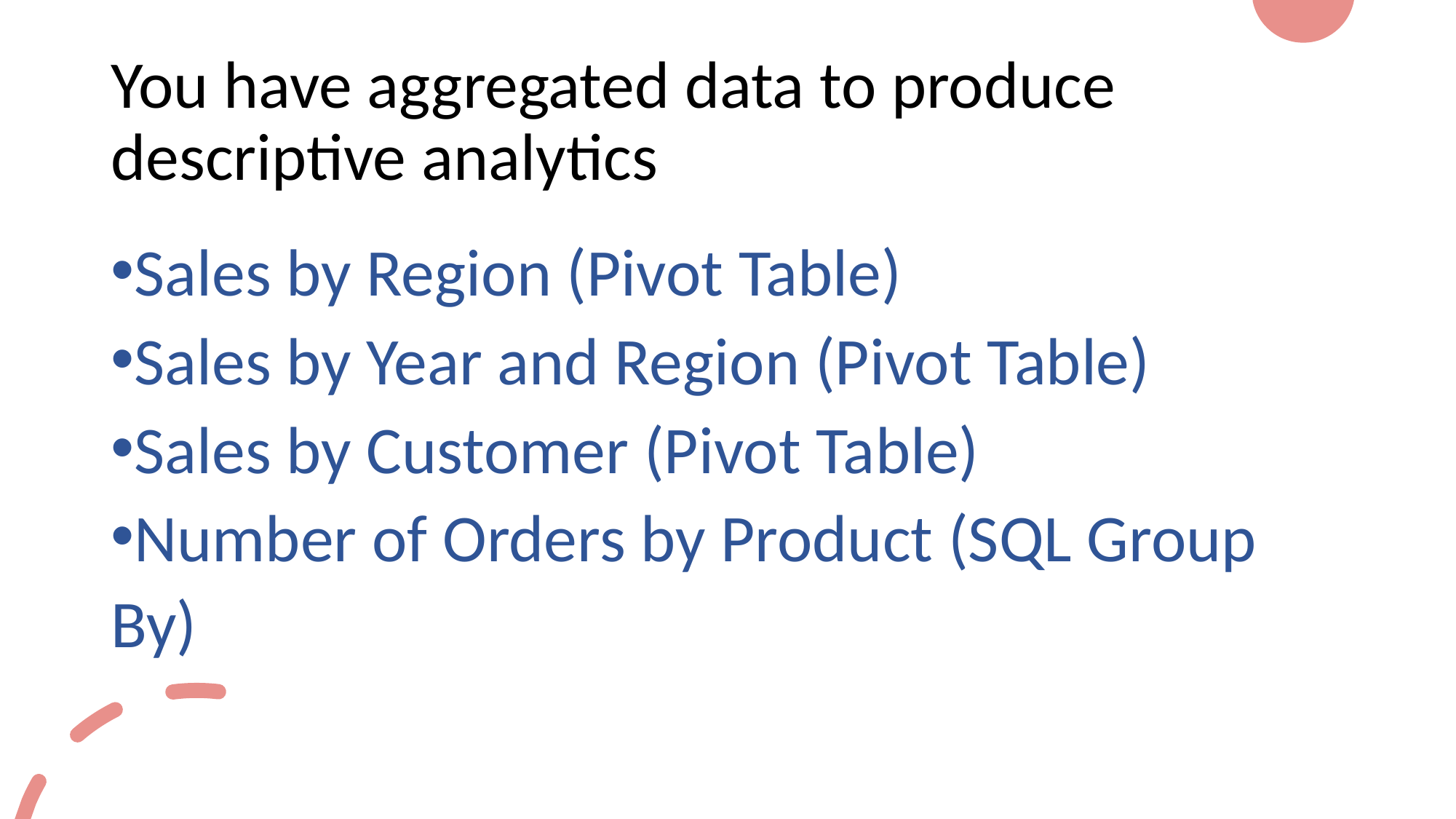

# You have aggregated data to produce descriptive analytics
Sales by Region (Pivot Table)
Sales by Year and Region (Pivot Table)
Sales by Customer (Pivot Table)
Number of Orders by Product (SQL Group By)